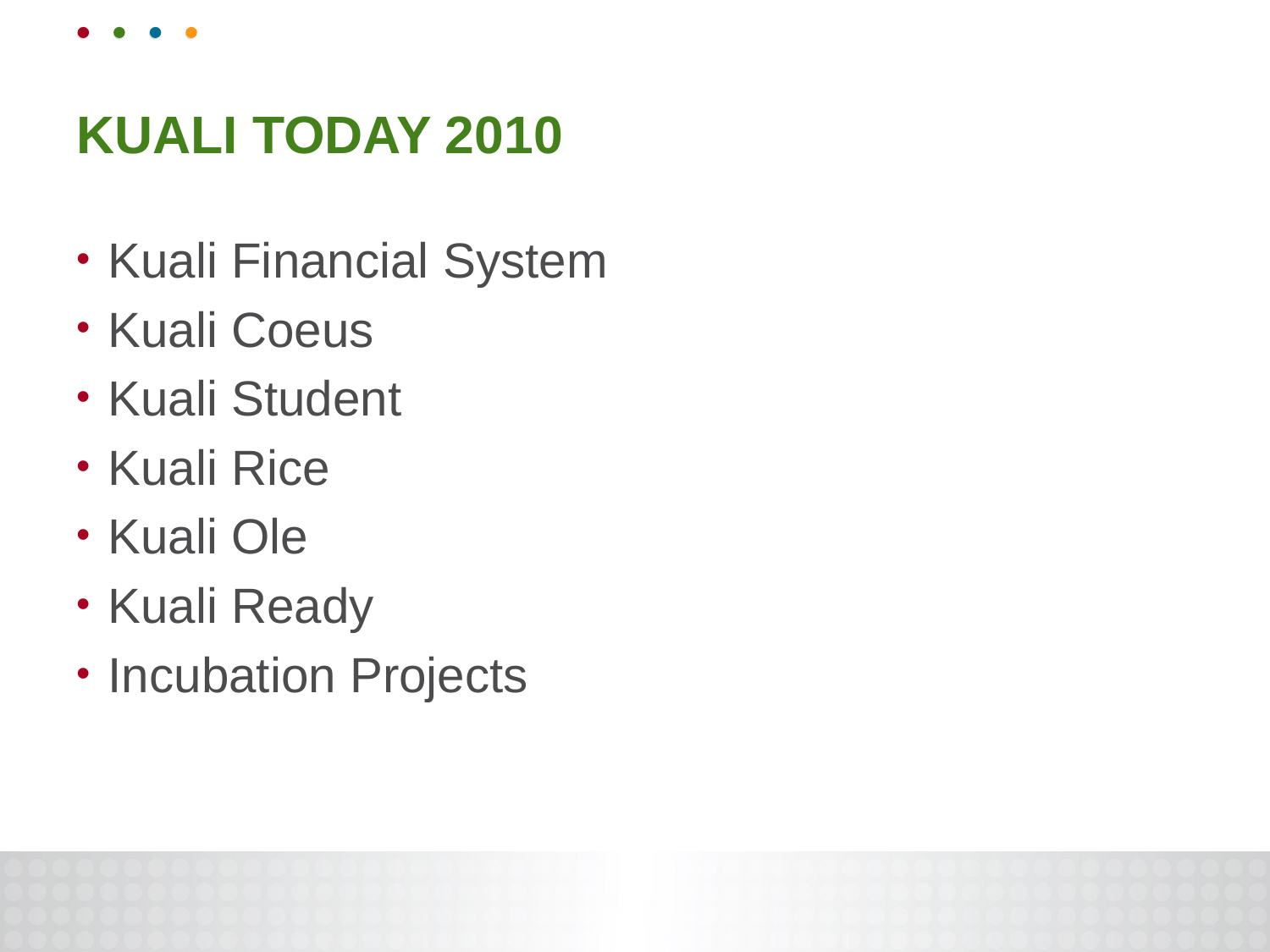

# Kuali Today 2010
Kuali Financial System
Kuali Coeus
Kuali Student
Kuali Rice
Kuali Ole
Kuali Ready
Incubation Projects